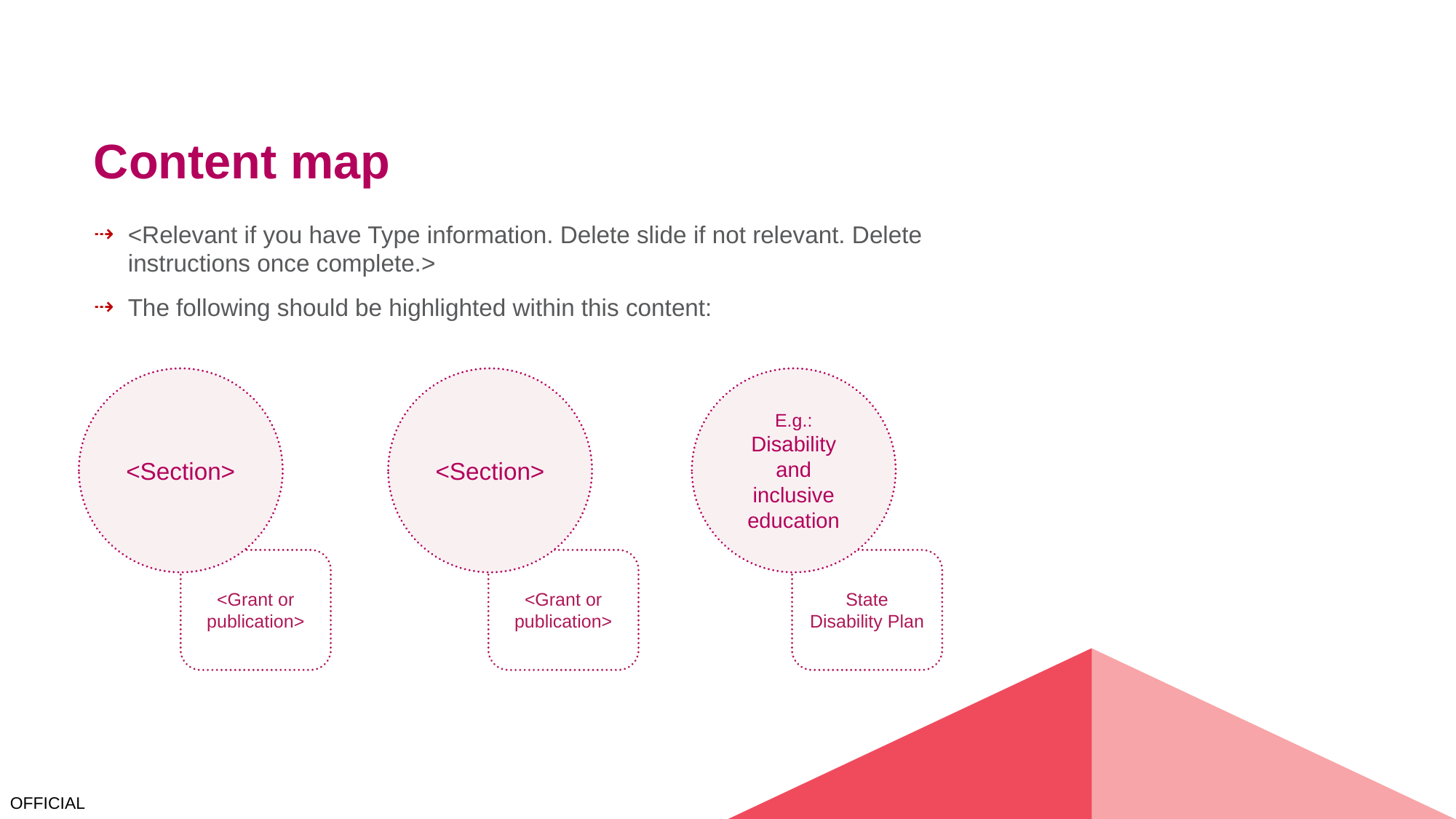

# Content map
<Relevant if you have Type information. Delete slide if not relevant. Delete instructions once complete.>
The following should be highlighted within this content:

<Section>
<Section>
E.g.: Disability and inclusive education
<Grant or publication>
<Grant or publication>
State Disability Plan